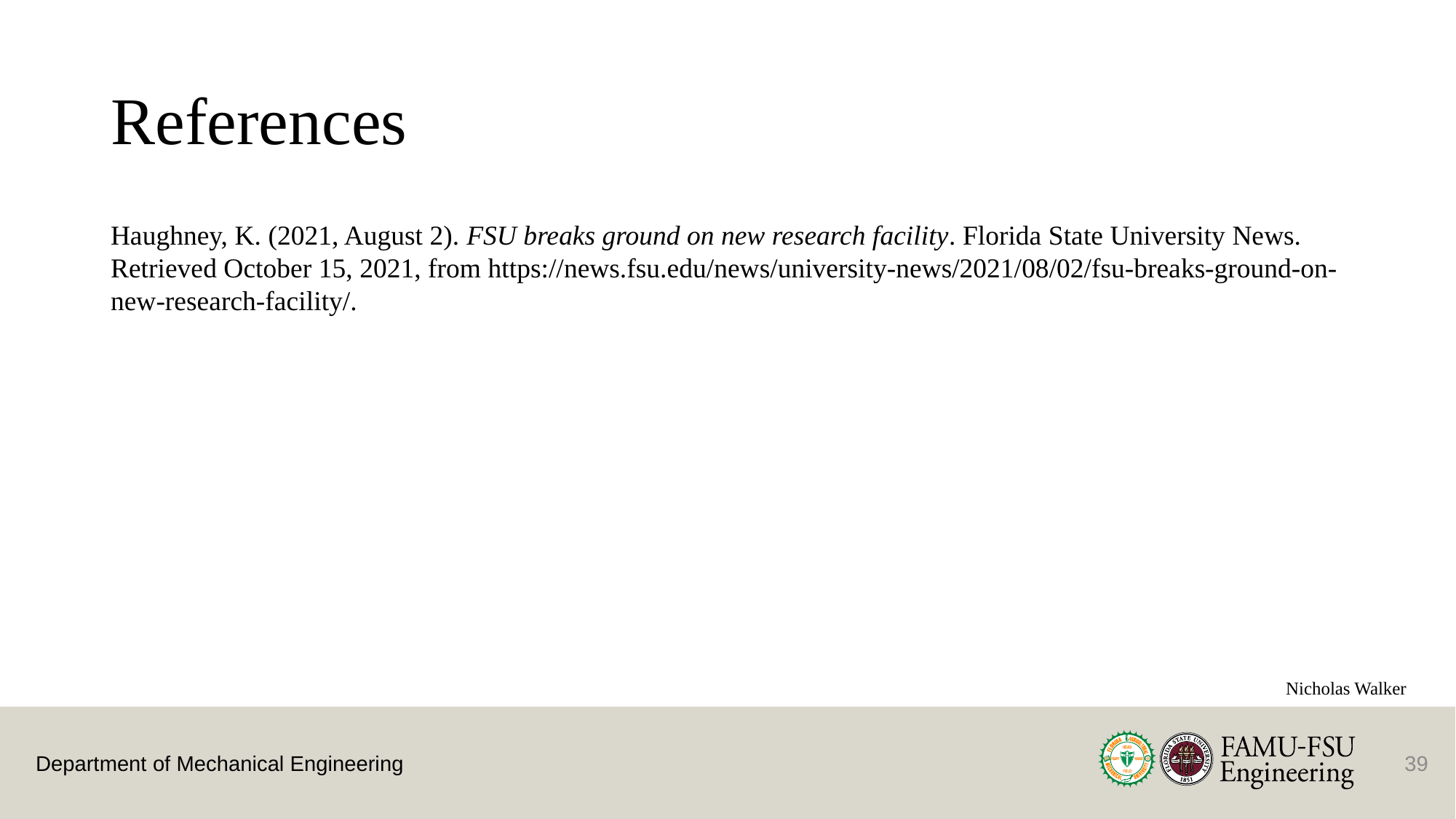

# References
Haughney, K. (2021, August 2). FSU breaks ground on new research facility. Florida State University News. Retrieved October 15, 2021, from https://news.fsu.edu/news/university-news/2021/08/02/fsu-breaks-ground-on-new-research-facility/.
Nicholas Walker
39